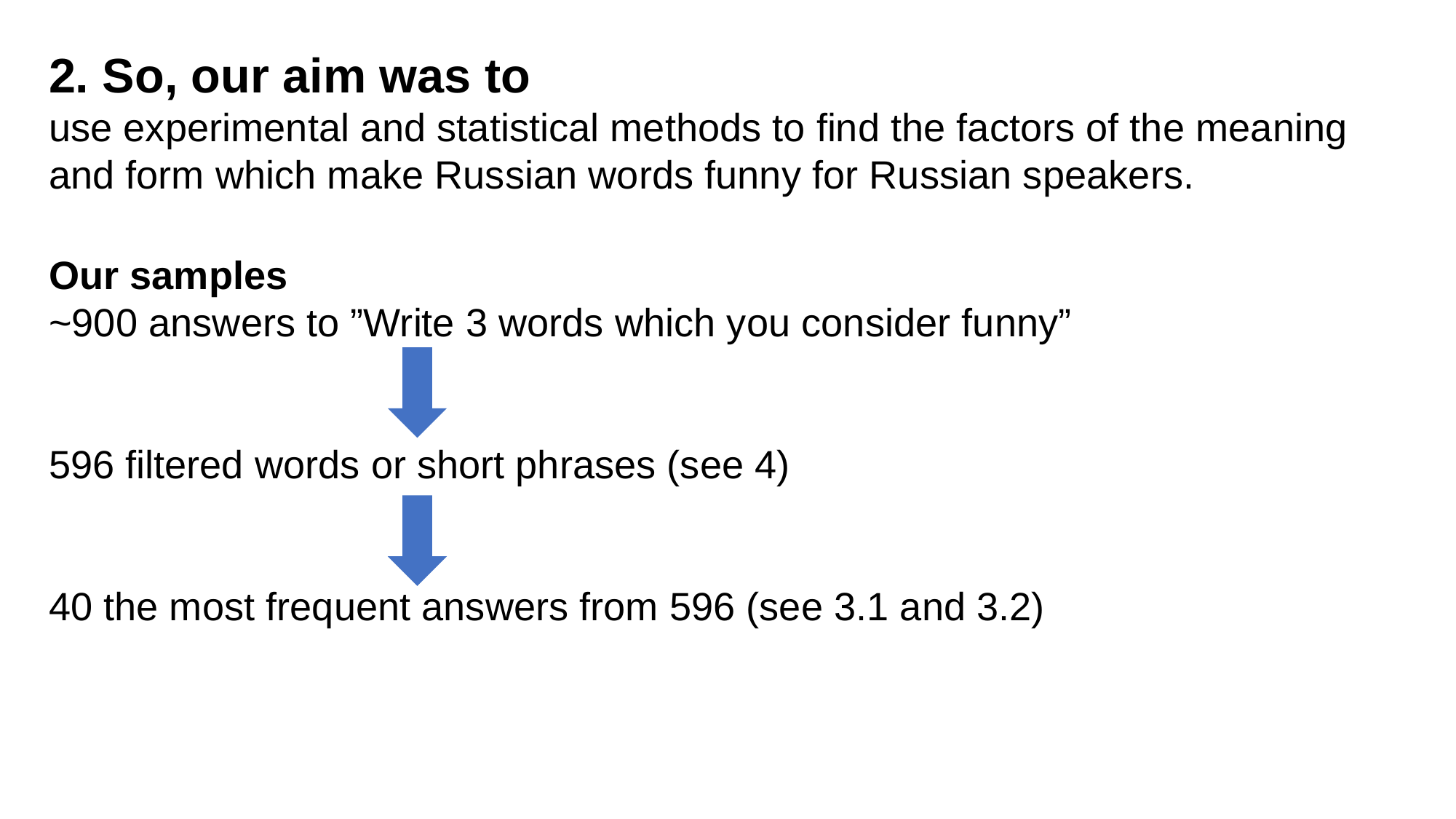

2. So, our aim was to
use experimental and statistical methods to find the factors of the meaning and form which make Russian words funny for Russian speakers.
Our samples
~900 answers to ”Write 3 words which you consider funny”

596 filtered words or short phrases (see 4)

40 the most frequent answers from 596 (see 3.1 and 3.2)